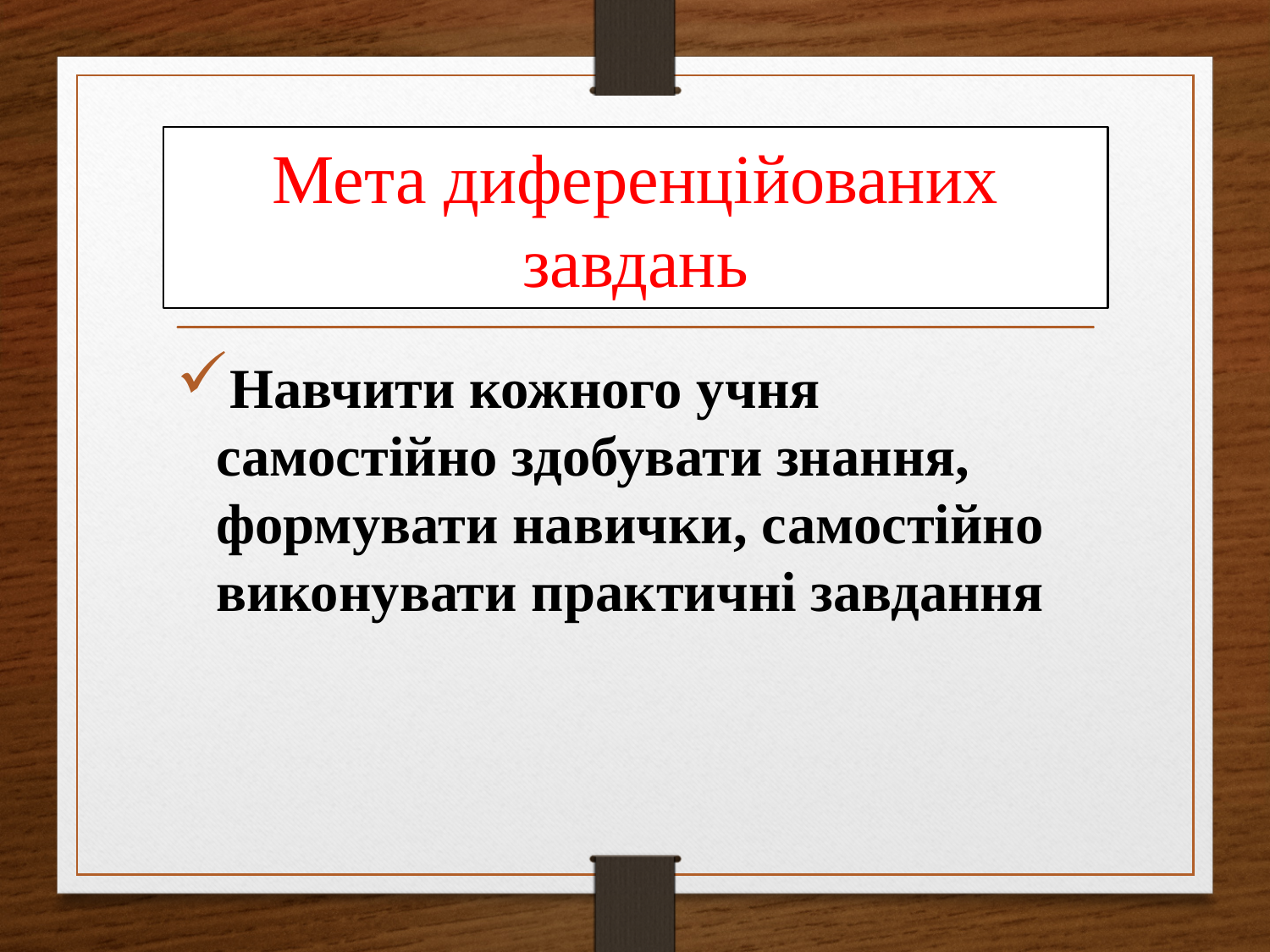

# Мета диференційованих завдань
Навчити кожного учня самостійно здобувати знання, формувати навички, самостійно виконувати практичні завдання